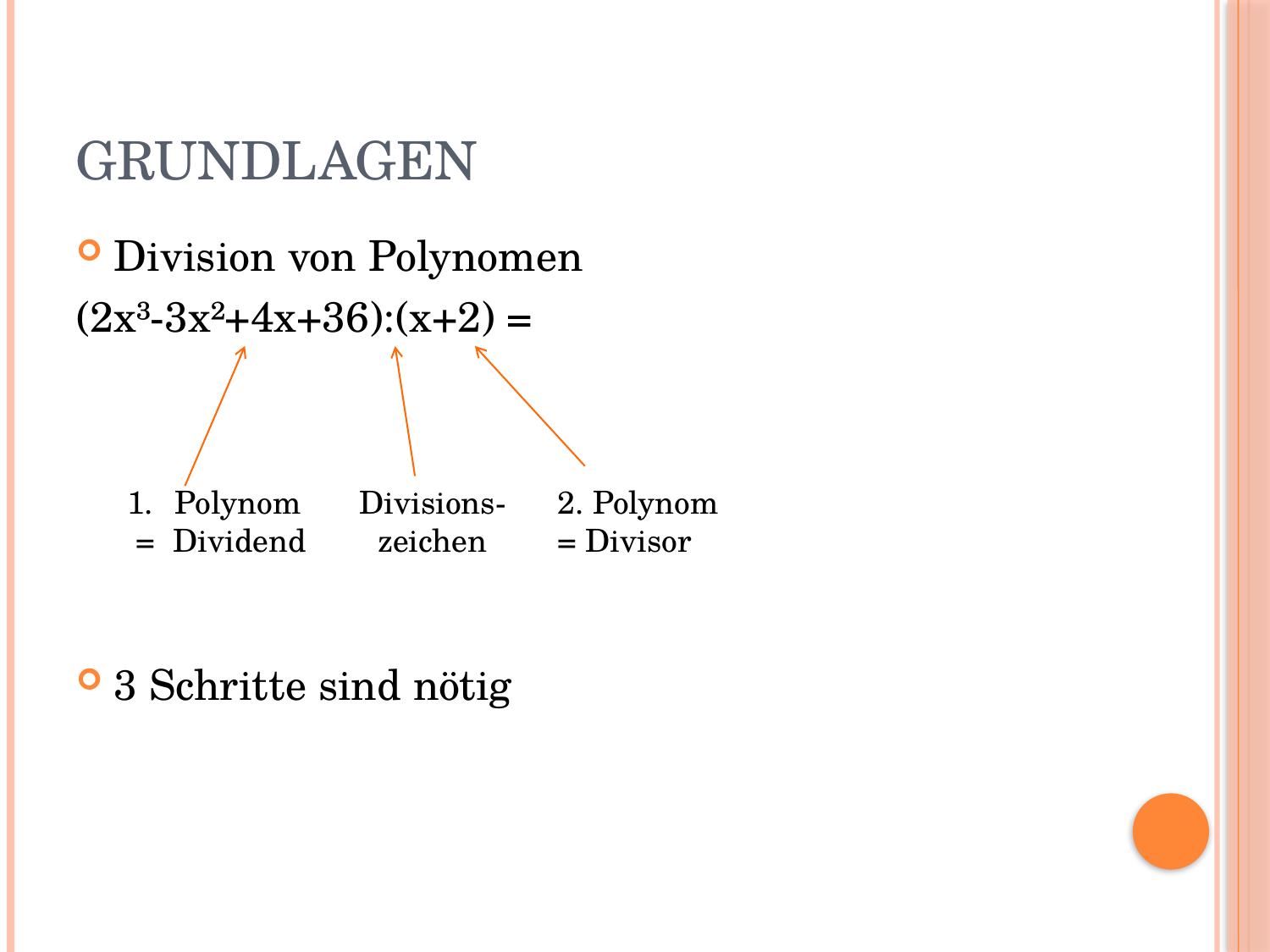

# Grundlagen
Division von Polynomen
(2x³-3x²+4x+36):(x+2) =

3 Schritte sind nötig

Polynom
 =  Dividend
Divisions- zeichen
2. Polynom
= Divisor